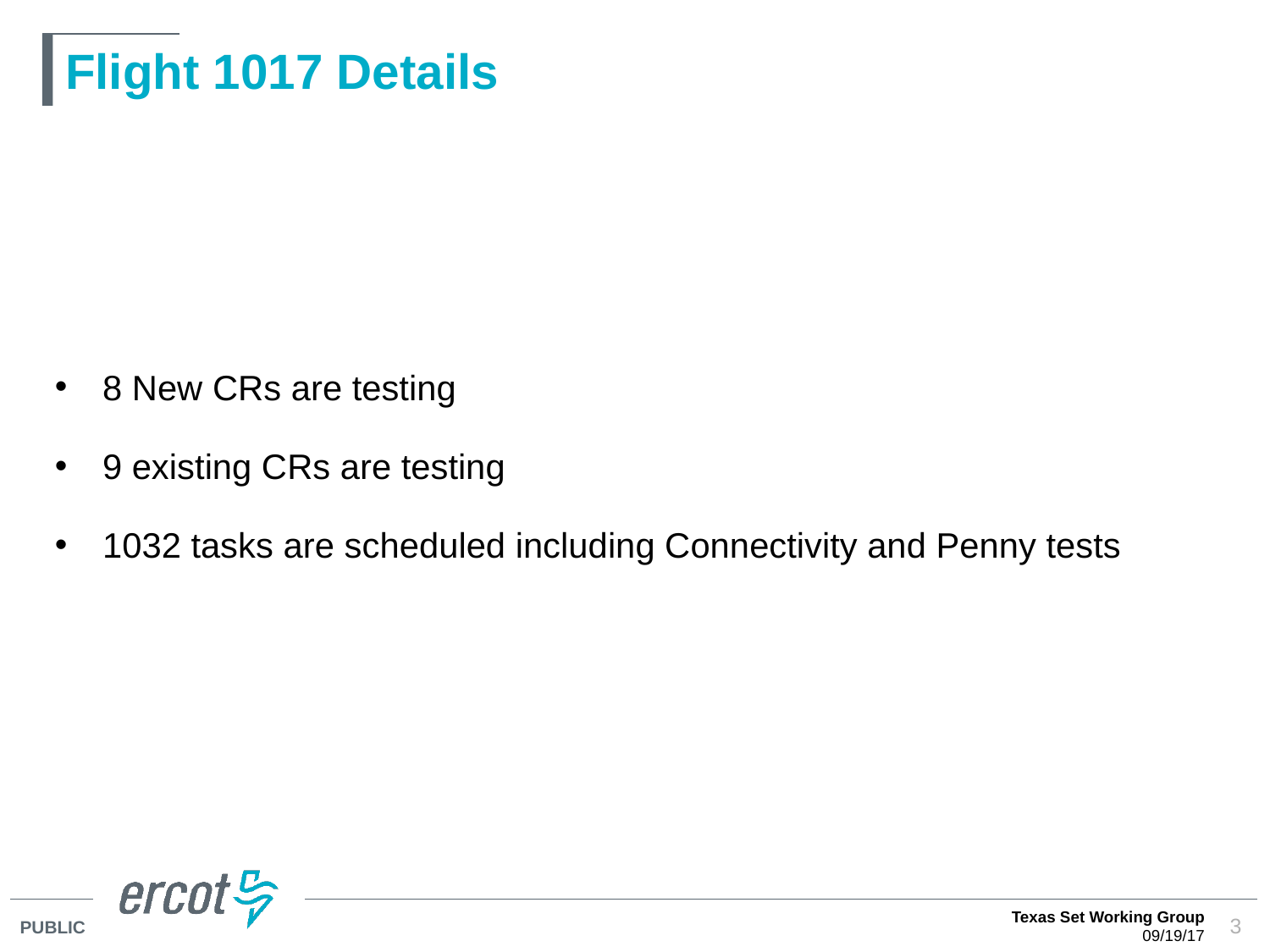

# Flight 1017 Details

8 New CRs are testing
9 existing CRs are testing
1032 tasks are scheduled including Connectivity and Penny tests
Texas Set Working Group
09/19/17
3